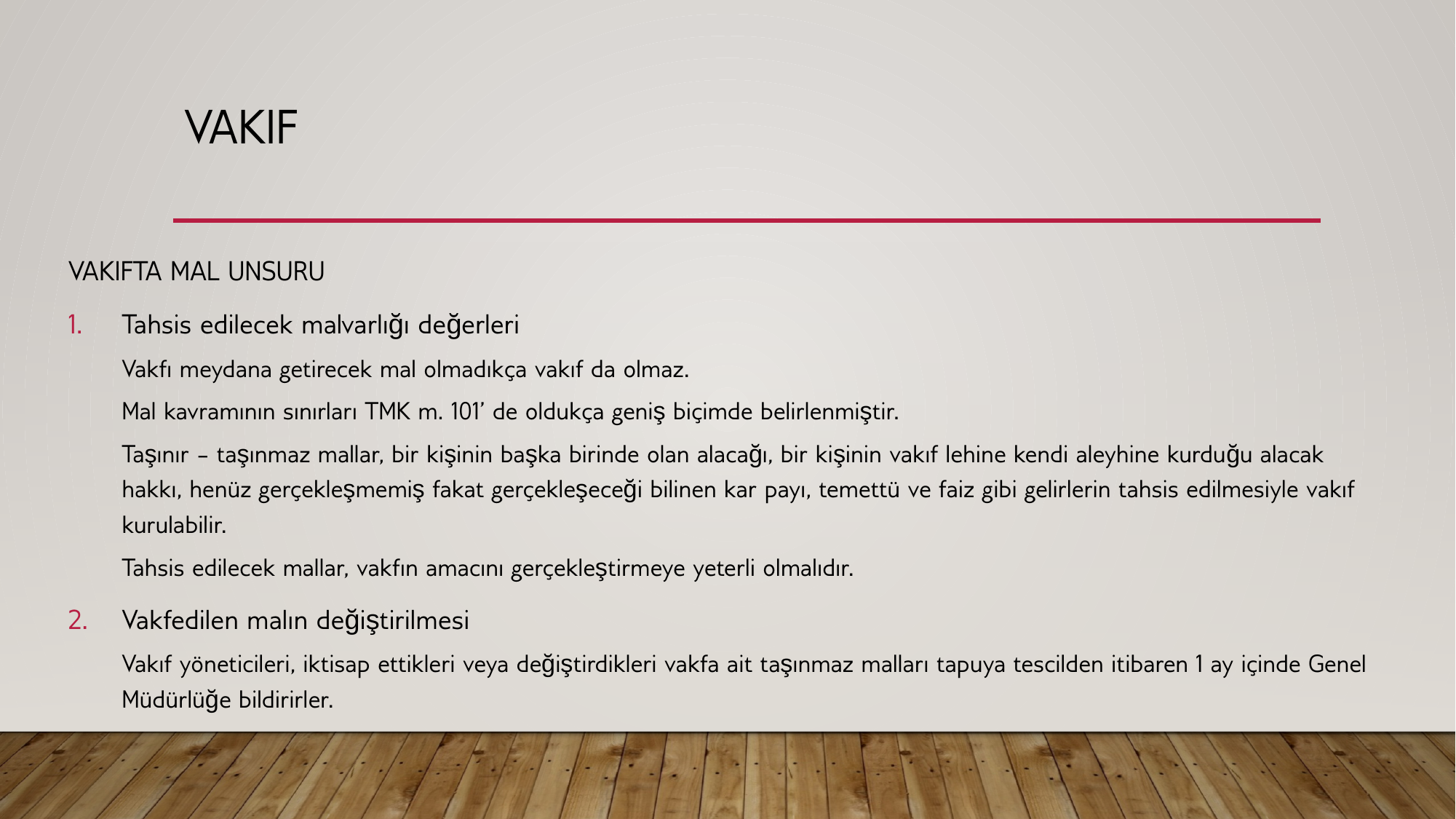

# vakıf
VAKIFTA MAL UNSURU
Tahsis edilecek malvarlığı değerleri
Vakfı meydana getirecek mal olmadıkça vakıf da olmaz.
Mal kavramının sınırları TMK m. 101’ de oldukça geniş biçimde belirlenmiştir.
Taşınır – taşınmaz mallar, bir kişinin başka birinde olan alacağı, bir kişinin vakıf lehine kendi aleyhine kurduğu alacak hakkı, henüz gerçekleşmemiş fakat gerçekleşeceği bilinen kar payı, temettü ve faiz gibi gelirlerin tahsis edilmesiyle vakıf kurulabilir.
Tahsis edilecek mallar, vakfın amacını gerçekleştirmeye yeterli olmalıdır.
Vakfedilen malın değiştirilmesi
Vakıf yöneticileri, iktisap ettikleri veya değiştirdikleri vakfa ait taşınmaz malları tapuya tescilden itibaren 1 ay içinde Genel Müdürlüğe bildirirler.